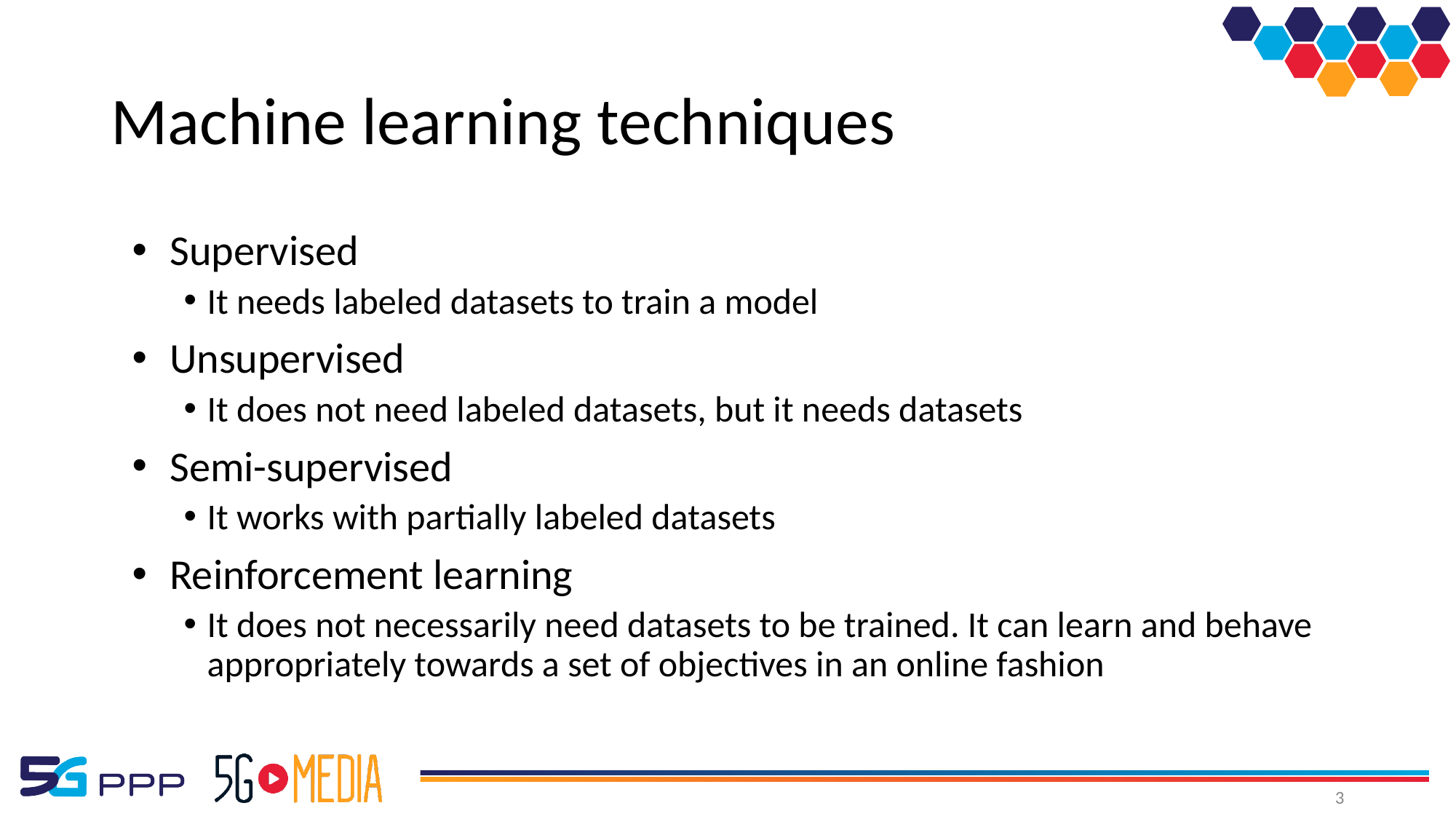

# Machine learning techniques
Supervised
It needs labeled datasets to train a model
Unsupervised
It does not need labeled datasets, but it needs datasets
Semi-supervised
It works with partially labeled datasets
Reinforcement learning
It does not necessarily need datasets to be trained. It can learn and behave appropriately towards a set of objectives in an online fashion
3